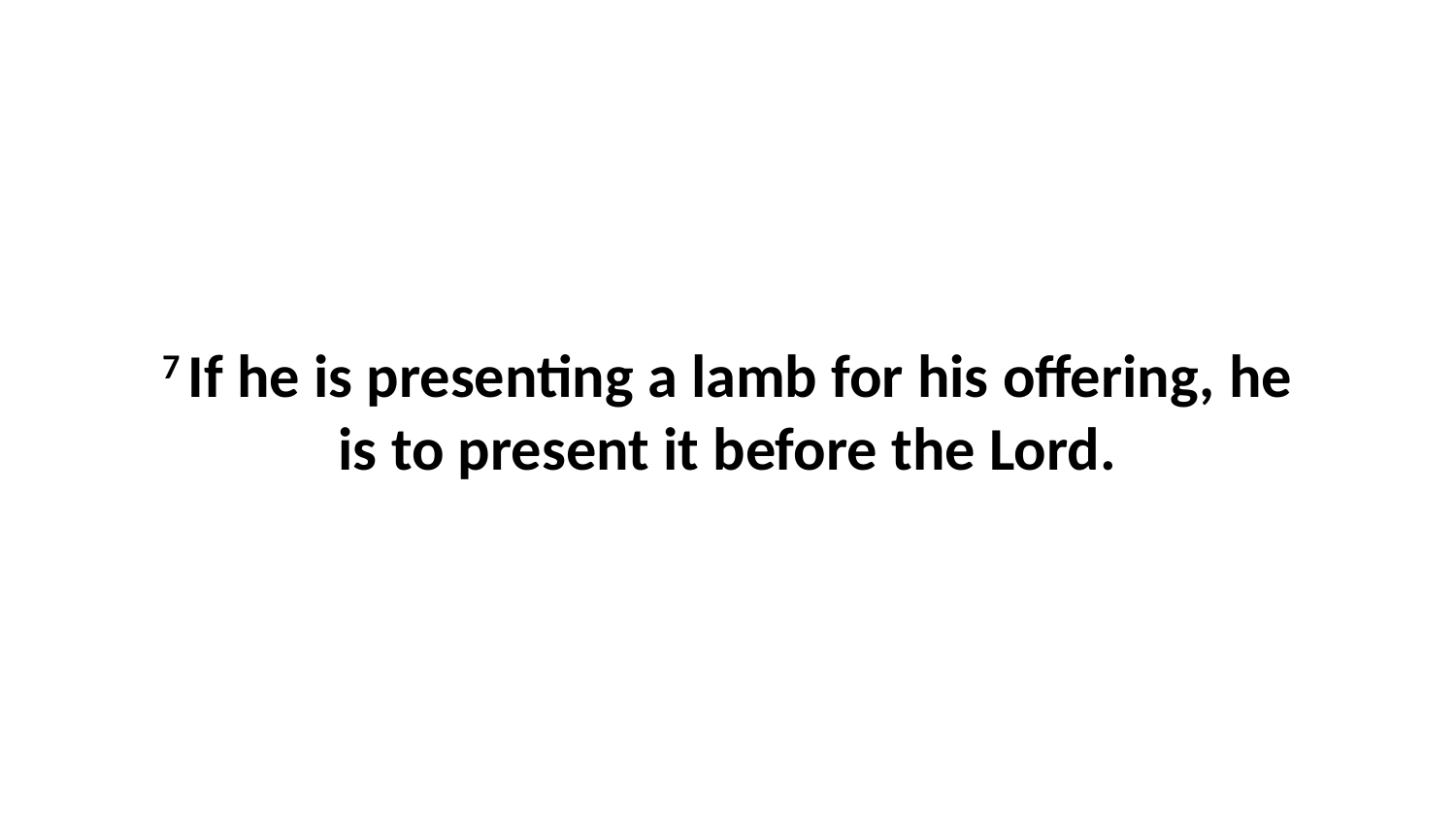

7 If he is presenting a lamb for his offering, he is to present it before the Lord.